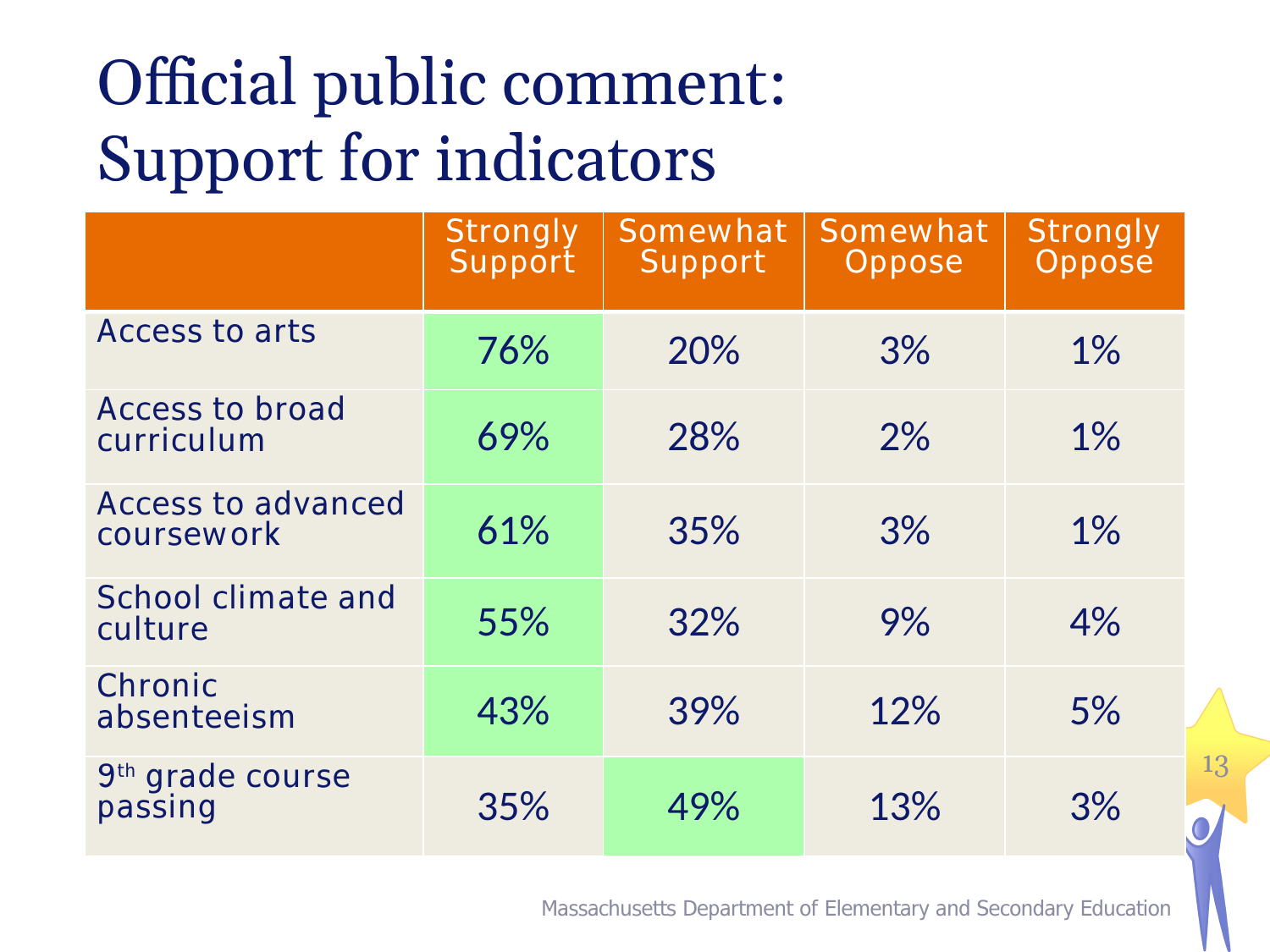

# Official public comment: Support for indicators
|  | Strongly Support | Somewhat Support | Somewhat Oppose | Strongly Oppose |
| --- | --- | --- | --- | --- |
| Access to arts | 76% | 20% | 3% | 1% |
| Access to broad curriculum | 69% | 28% | 2% | 1% |
| Access to advanced coursework | 61% | 35% | 3% | 1% |
| School climate and culture | 55% | 32% | 9% | 4% |
| Chronic absenteeism | 43% | 39% | 12% | 5% |
| 9th grade course passing | 35% | 49% | 13% | 3% |
13
Massachusetts Department of Elementary and Secondary Education